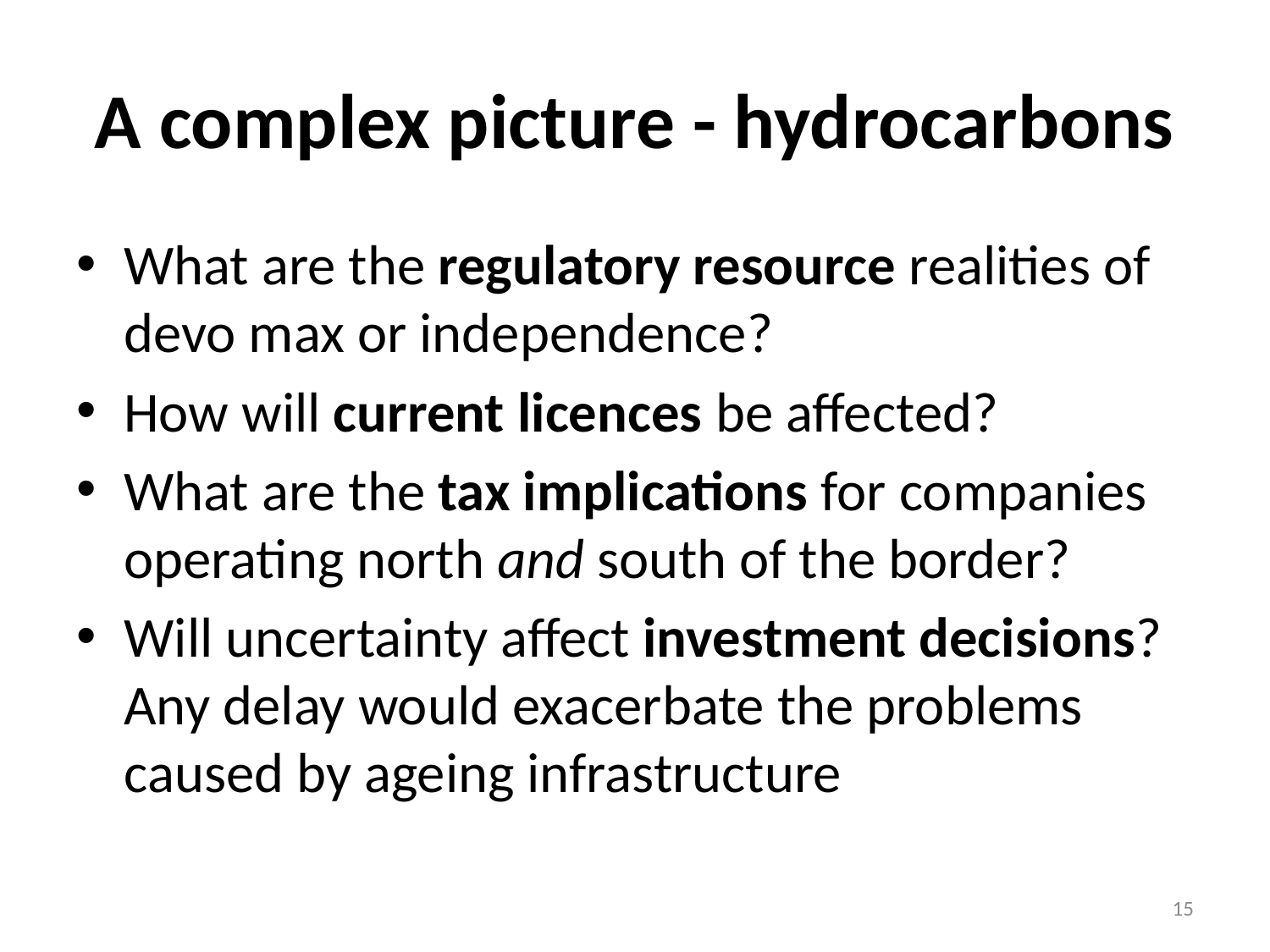

# A complex picture - hydrocarbons
What are the regulatory resource realities of devo max or independence?
How will current licences be affected?
What are the tax implications for companies operating north and south of the border?
Will uncertainty affect investment decisions? Any delay would exacerbate the problems caused by ageing infrastructure
15